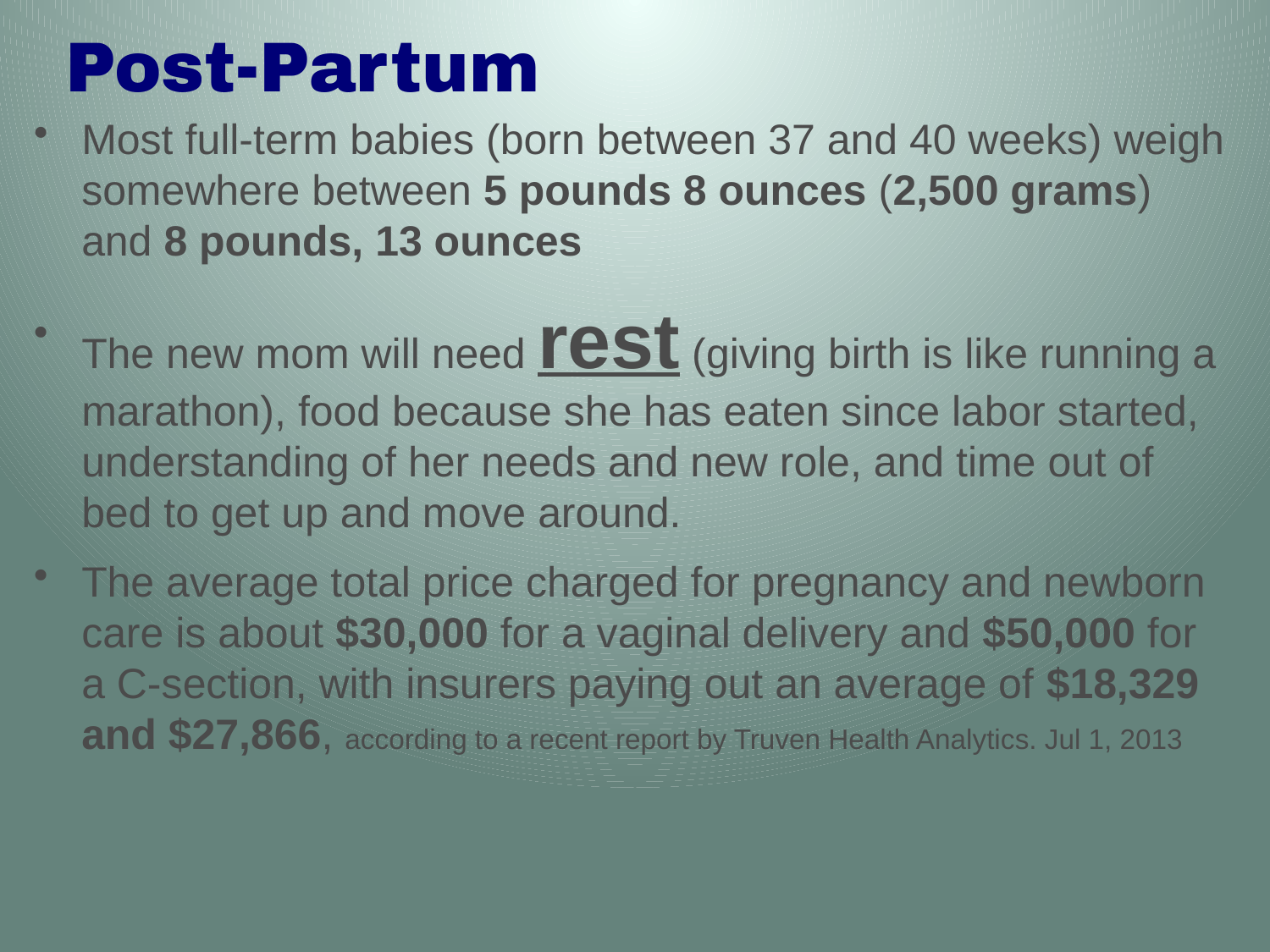

# Post-Partum
Most full-term babies (born between 37 and 40 weeks) weigh somewhere between 5 pounds 8 ounces (2,500 grams) and 8 pounds, 13 ounces
The new mom will need rest (giving birth is like running a marathon), food because she has eaten since labor started, understanding of her needs and new role, and time out of bed to get up and move around.
The average total price charged for pregnancy and newborn care is about $30,000 for a vaginal delivery and $50,000 for a C-section, with insurers paying out an average of $18,329 and $27,866, according to a recent report by Truven Health Analytics. Jul 1, 2013